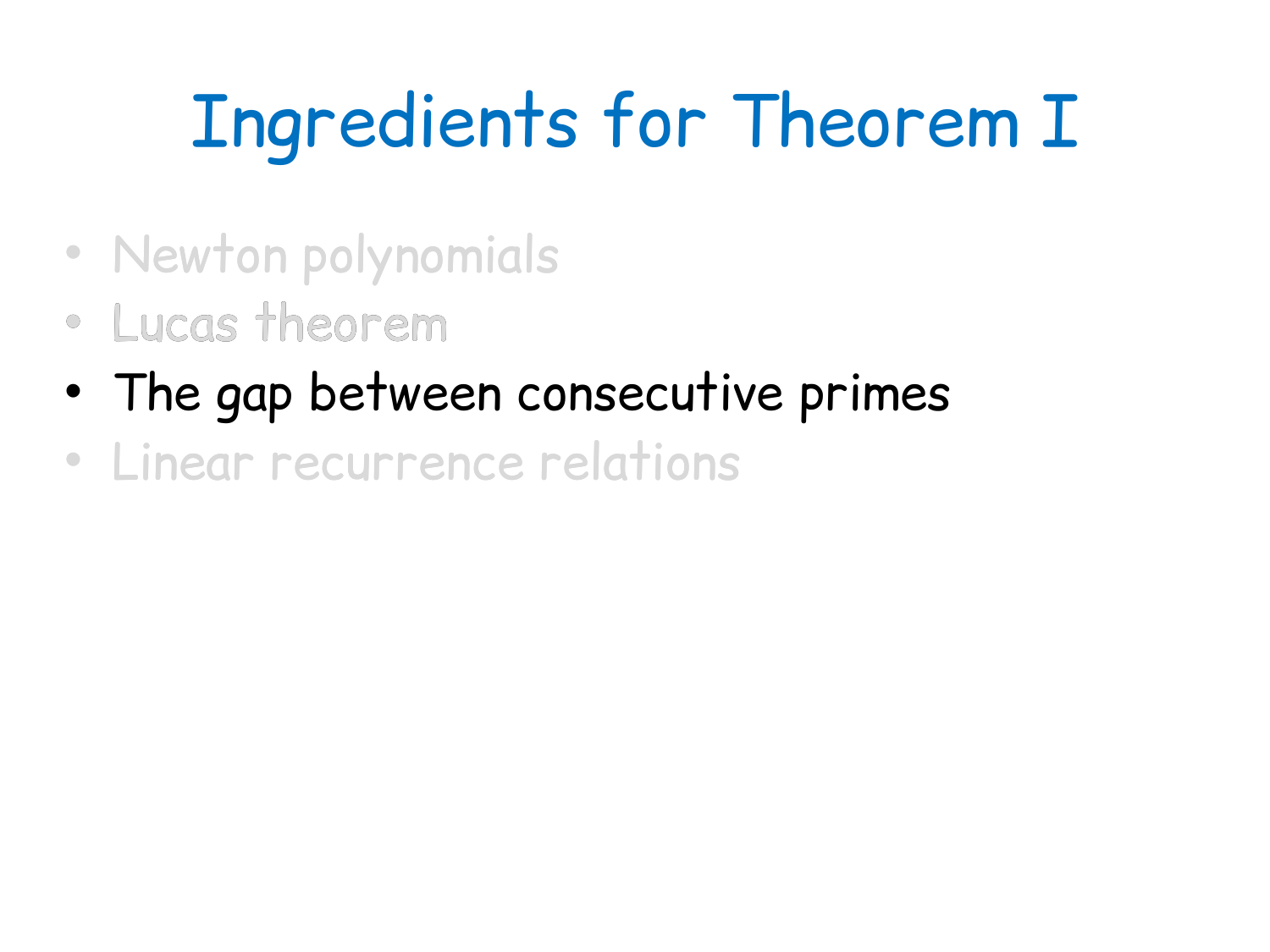

# Ingredients for Theorem I
Newton polynomials
Lucas theorem
The gap between consecutive primes
Linear recurrence relations

Newton polynomials
Lucas theorem
The gap between consecutive primes
Linear recurrence relations